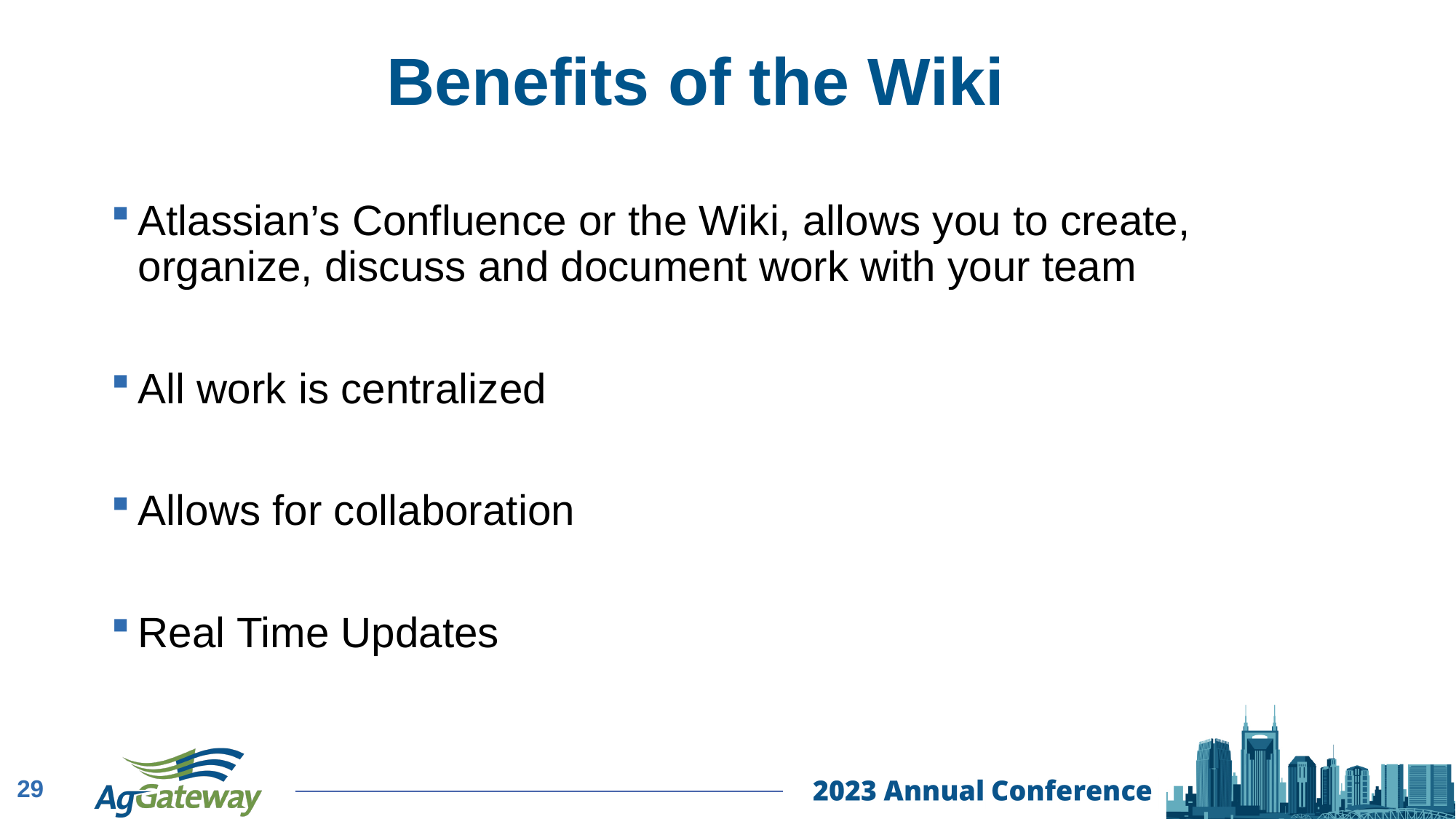

# Benefits of the Wiki
Atlassian’s Confluence or the Wiki, allows you to create, organize, discuss and document work with your team

All work is centralized

Allows for collaboration

Real Time Updates

29